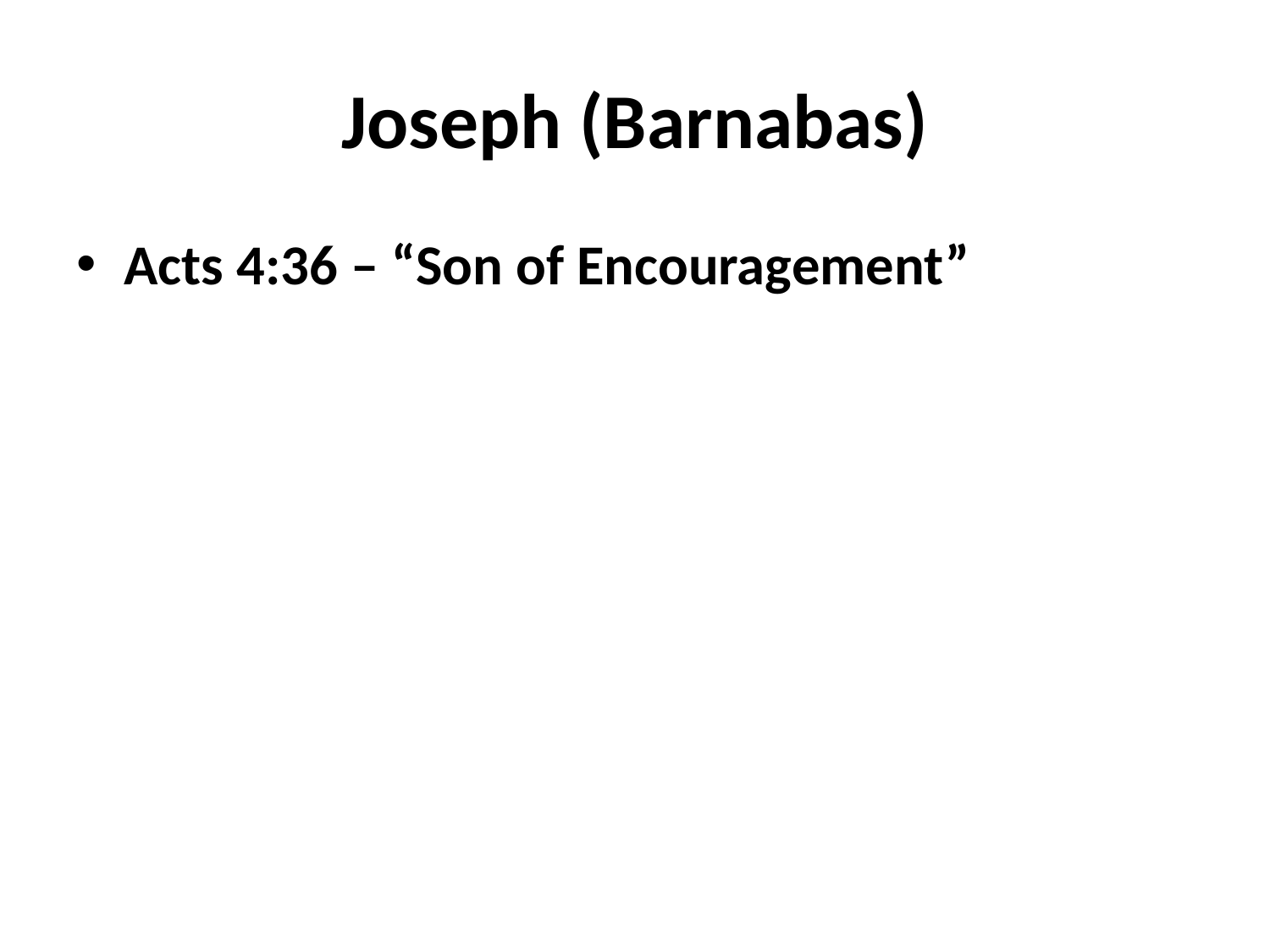

# Joseph (Barnabas)
Acts 4:36 – “Son of Encouragement”